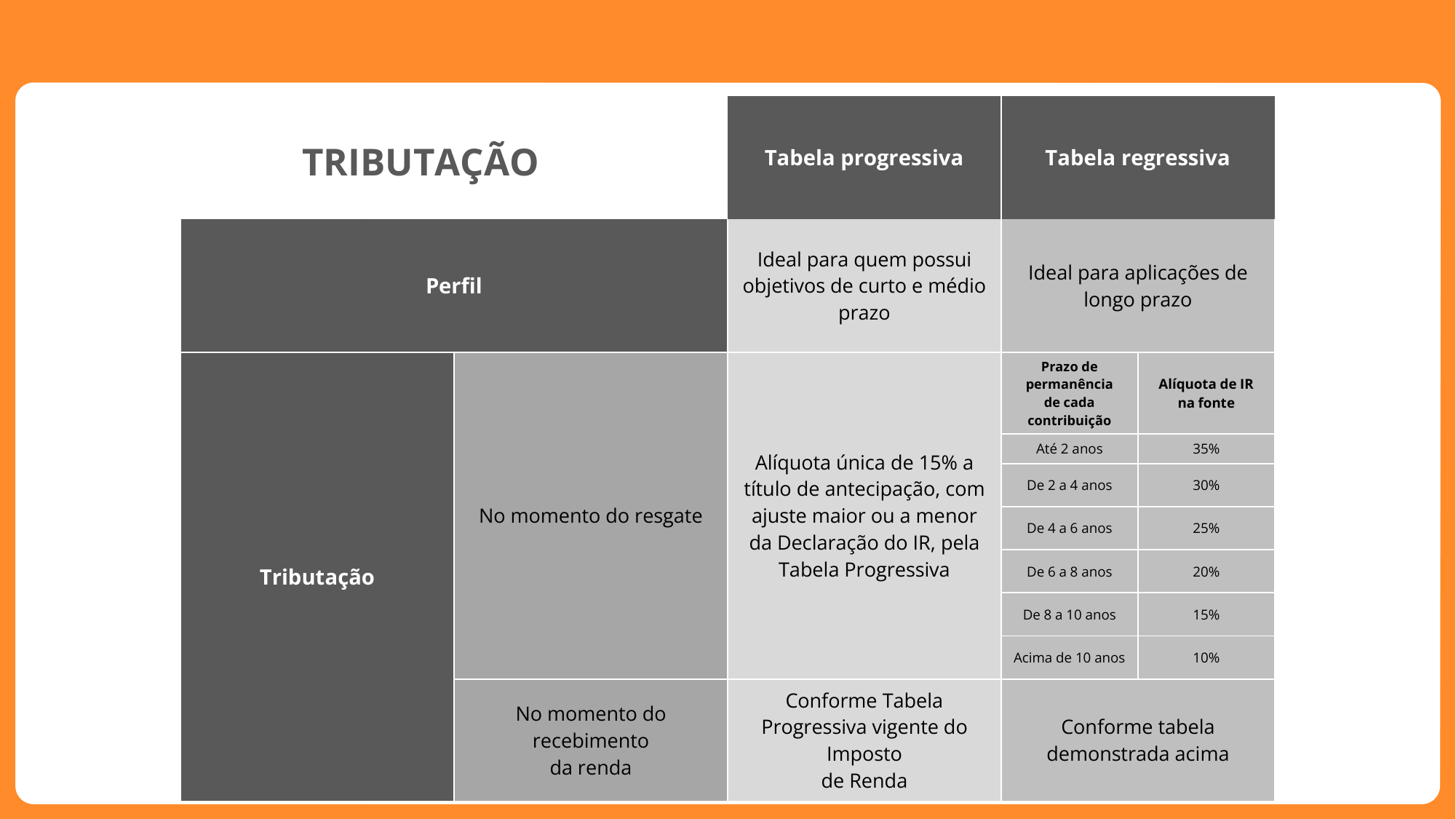

|  |  | Tabela progressiva | Tabela regressiva |  |
| --- | --- | --- | --- | --- |
| Perfil |  | Ideal para quem possui objetivos de curto e médio prazo | Ideal para aplicações de longo prazo |  |
| Tributação | No momento do resgate | Alíquota única de 15% a título de antecipação, com ajuste maior ou a menor da Declaração do IR, pela Tabela Progressiva | Prazo de permanência de cada contribuição | Alíquota de IR na fonte |
|  |  |  | Até 2 anos | 35% |
|  |  |  | De 2 a 4 anos | 30% |
|  |  |  | De 4 a 6 anos | 25% |
|  |  |  | De 6 a 8 anos | 20% |
|  |  |  | De 8 a 10 anos | 15% |
|  |  |  | Acima de 10 anos | 10% |
|  | No momento do recebimento da renda | Conforme Tabela Progressiva vigente do Imposto de Renda | Conforme tabela demonstrada acima |  |
TRIBUTAÇÃO